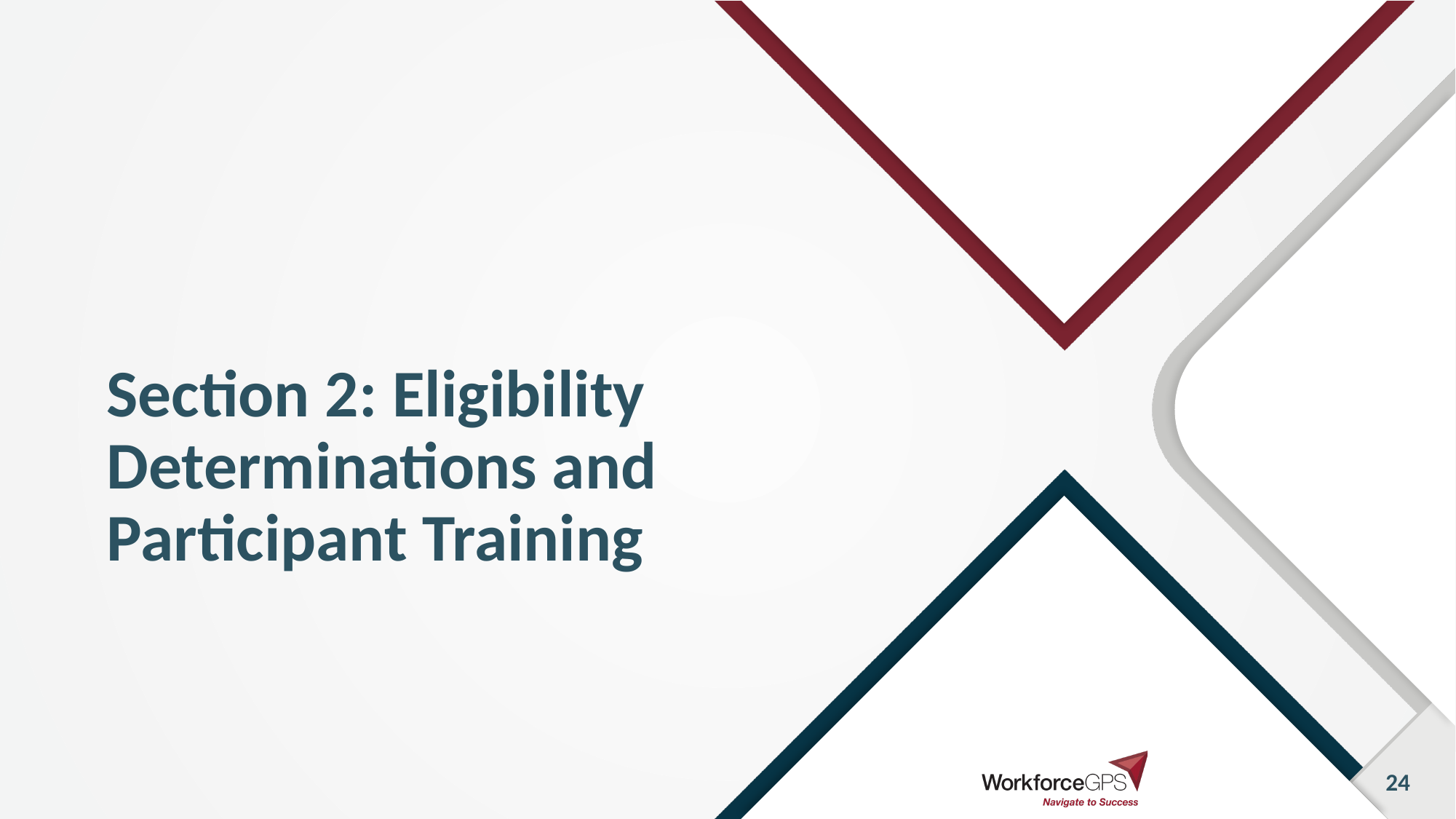

# Section 2: Eligibility Determinations and Participant Training
24